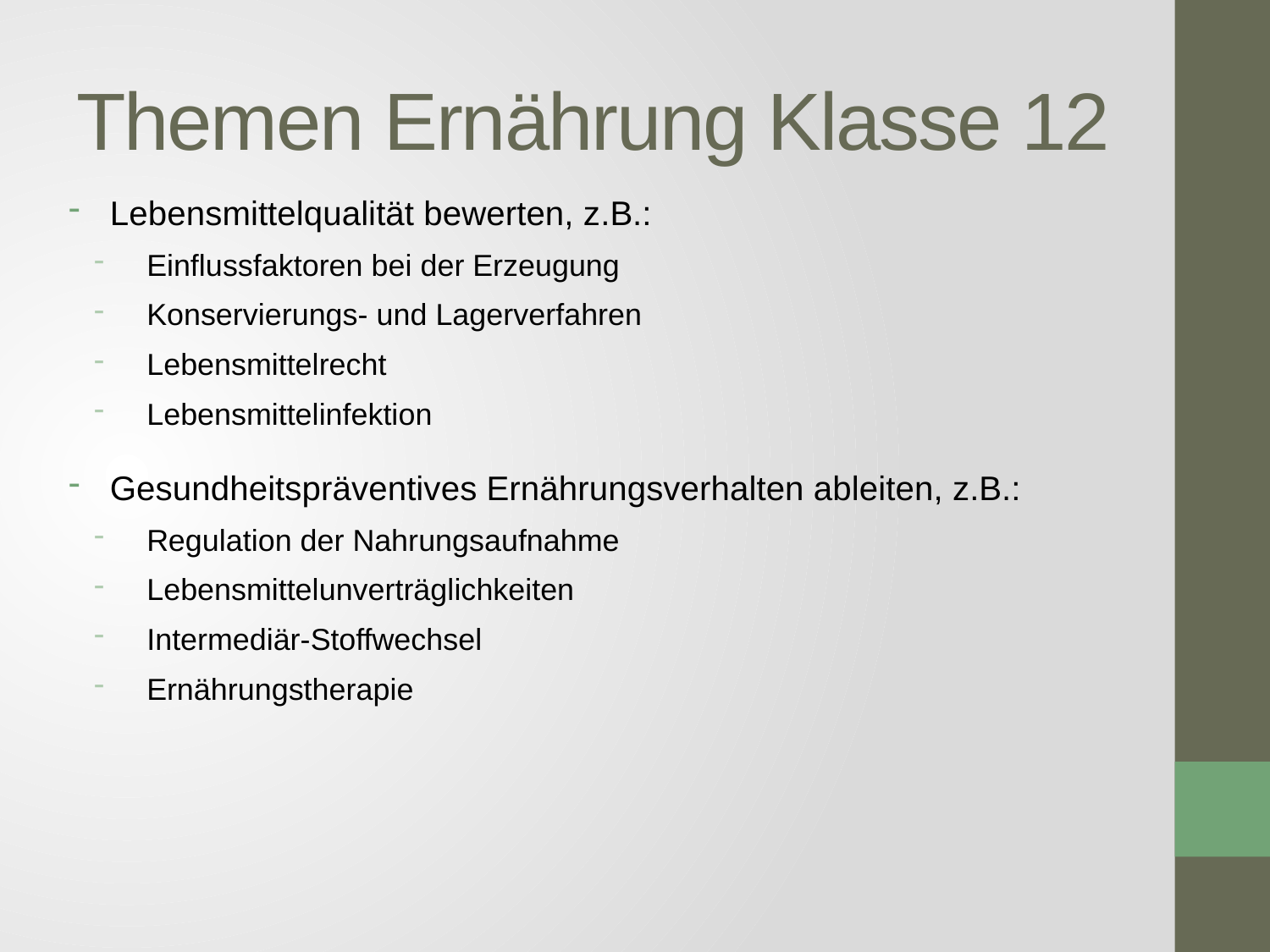

# Themen Ernährung Klasse 12
Lebensmittelqualität bewerten, z.B.:
Einflussfaktoren bei der Erzeugung
Konservierungs- und Lagerverfahren
Lebensmittelrecht
Lebensmittelinfektion
Gesundheitspräventives Ernährungsverhalten ableiten, z.B.:
Regulation der Nahrungsaufnahme
Lebensmittelunverträglichkeiten
Intermediär-Stoffwechsel
Ernährungstherapie